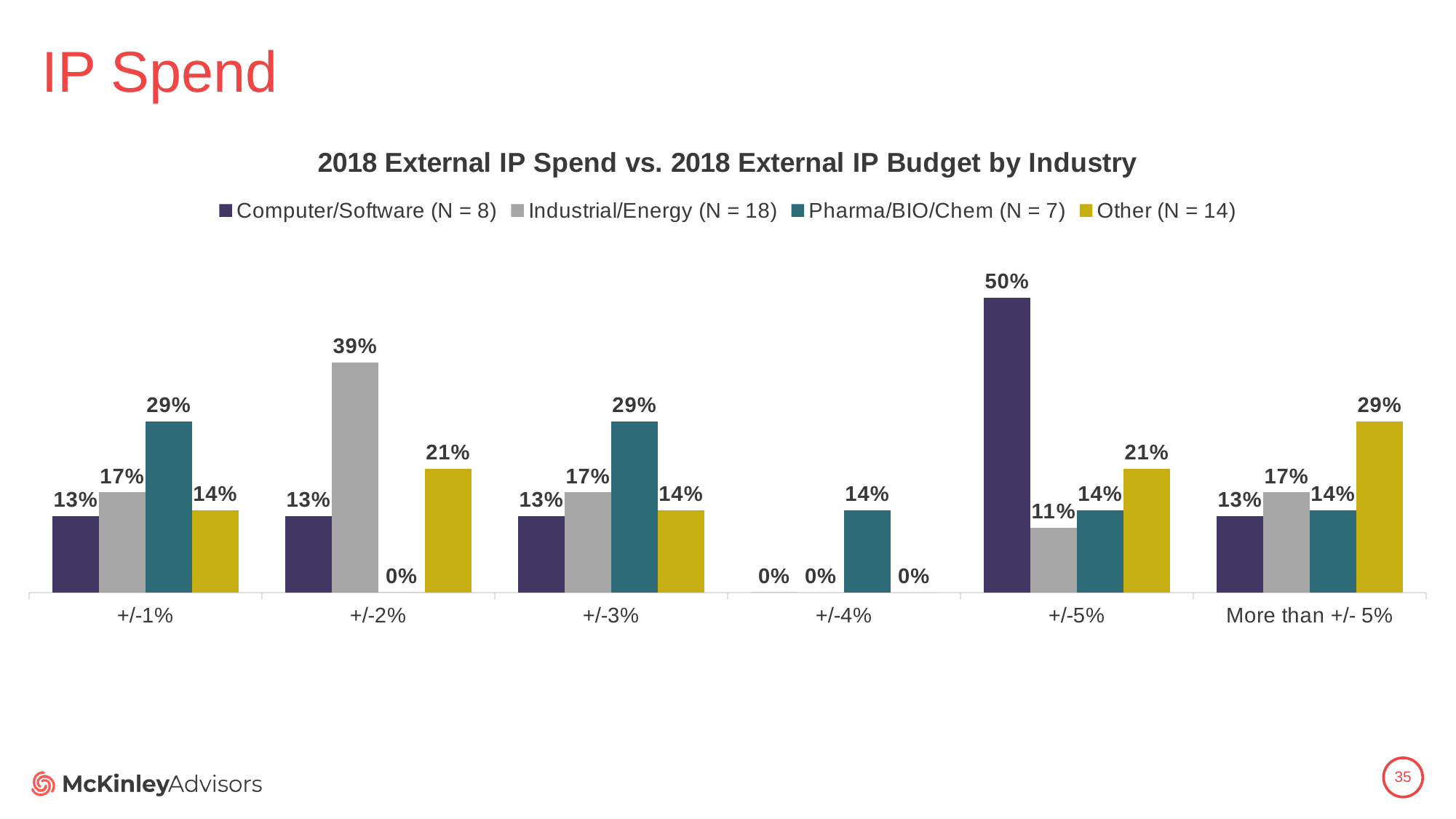

# IP Spend

### Chart: 2018 External IP Spend vs. 2018 External IP Budget by Industry

| Category | Computer/Software (N = 8) | Industrial/Energy (N = 18) | Pharma/BIO/Chem (N = 7) | Other (N = 14) |
|---|---|---|---|---|
| +/-1% | 0.13 | 0.17 | 0.29 | 0.14 |
| +/-2% | 0.13 | 0.39 | 0.0 | 0.21 |
| +/-3% | 0.13 | 0.17 | 0.29 | 0.14 |
| +/-4% | 0.0 | 0.0 | 0.14 | 0.0 |
| +/-5% | 0.5 | 0.11 | 0.14 | 0.21 |
| More than +/- 5% | 0.13 | 0.17 | 0.14 | 0.29 |
35